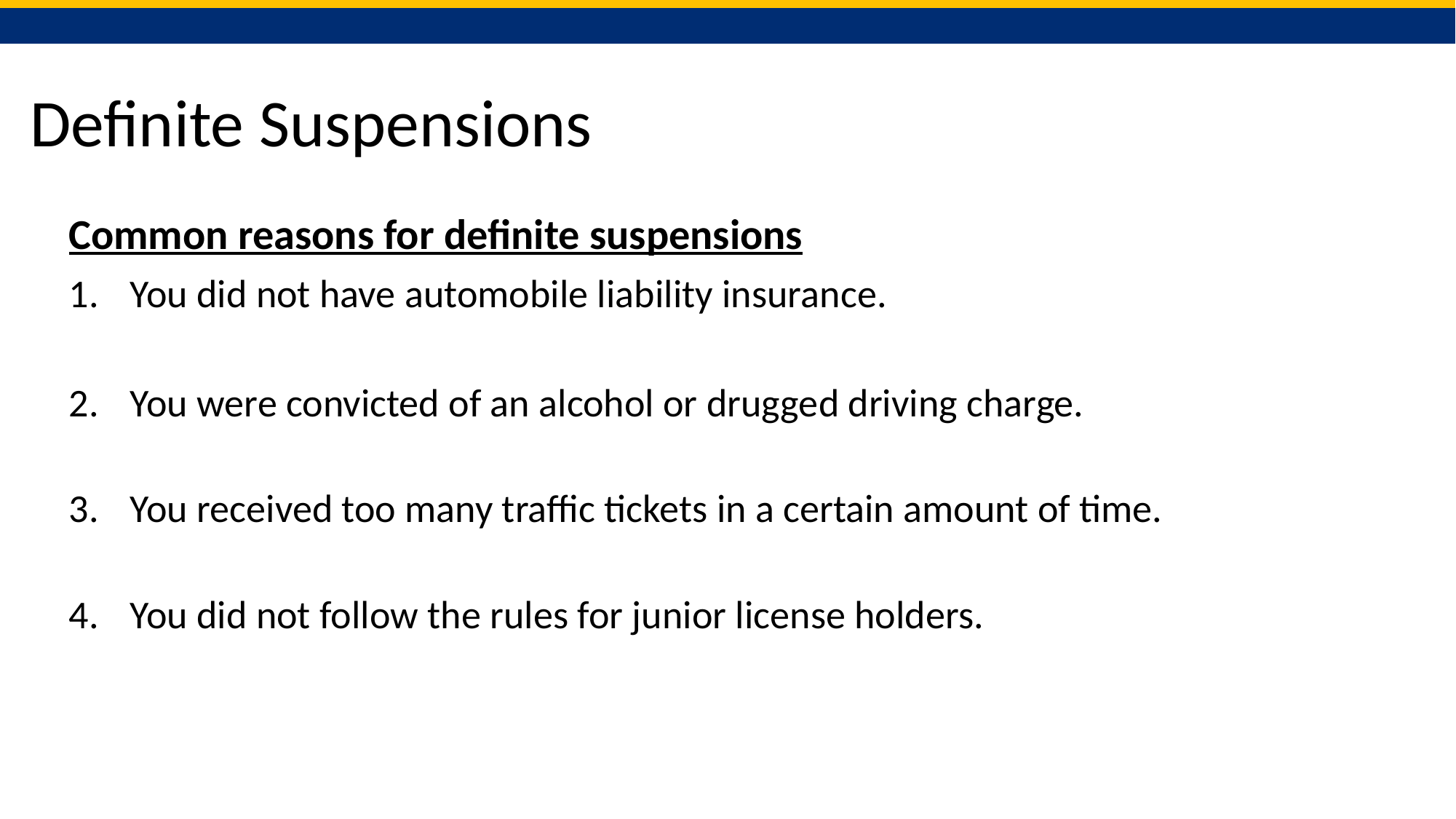

# Definite Suspensions
Common reasons for definite suspensions
You did not have automobile liability insurance.

You were convicted of an alcohol or drugged driving charge.

You received too many traffic tickets in a certain amount of time.

You did not follow the rules for junior license holders.